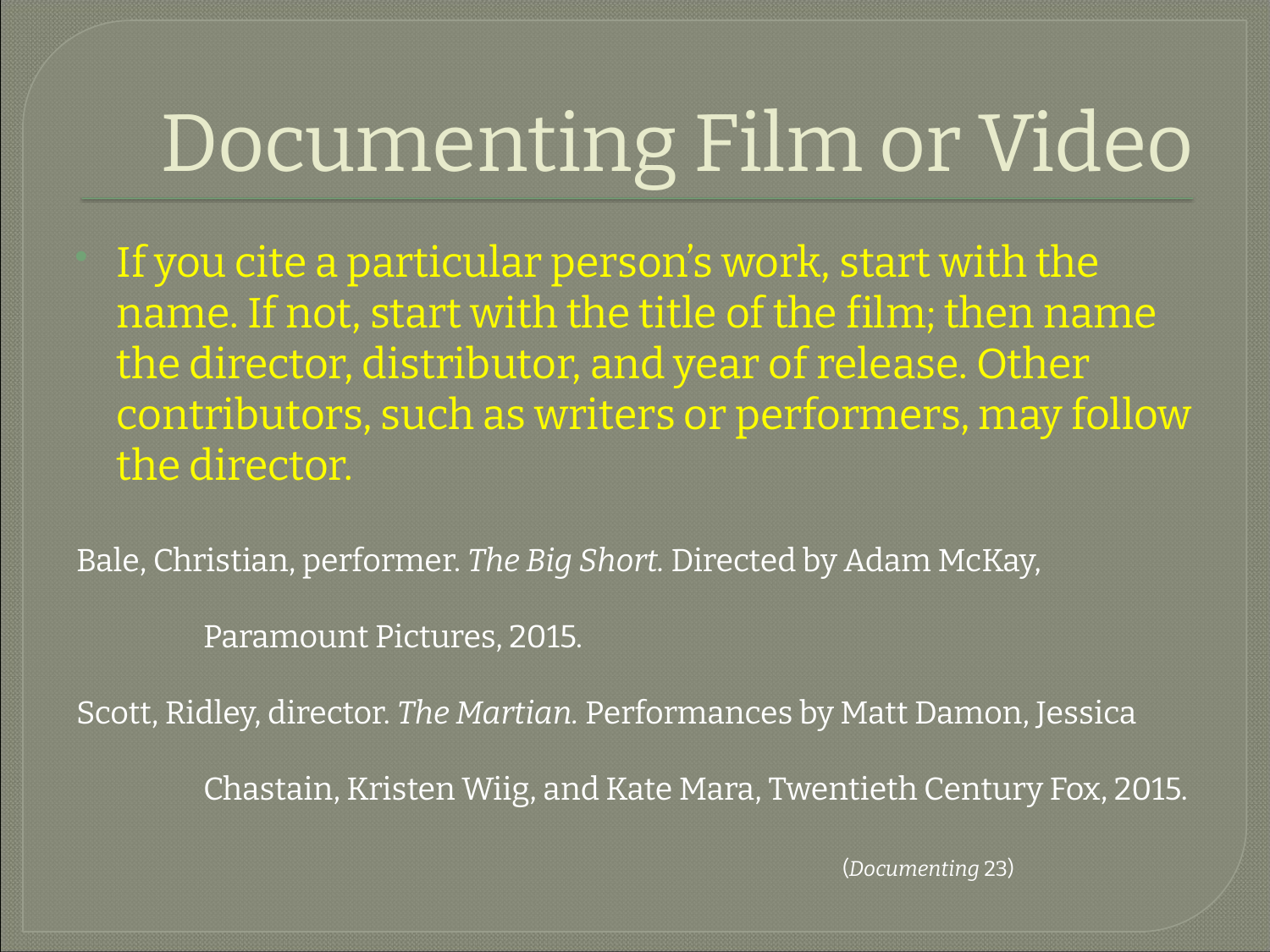

# Documenting Film or Video
If you cite a particular person’s work, start with the name. If not, start with the title of the film; then name the director, distributor, and year of release. Other contributors, such as writers or performers, may follow the director.

Bale, Christian, performer. The Big Short. Directed by Adam McKay,

	Paramount Pictures, 2015.

Scott, Ridley, director. The Martian. Performances by Matt Damon, Jessica

	Chastain, Kristen Wiig, and Kate Mara, Twentieth Century Fox, 2015.

						 (Documenting 23)